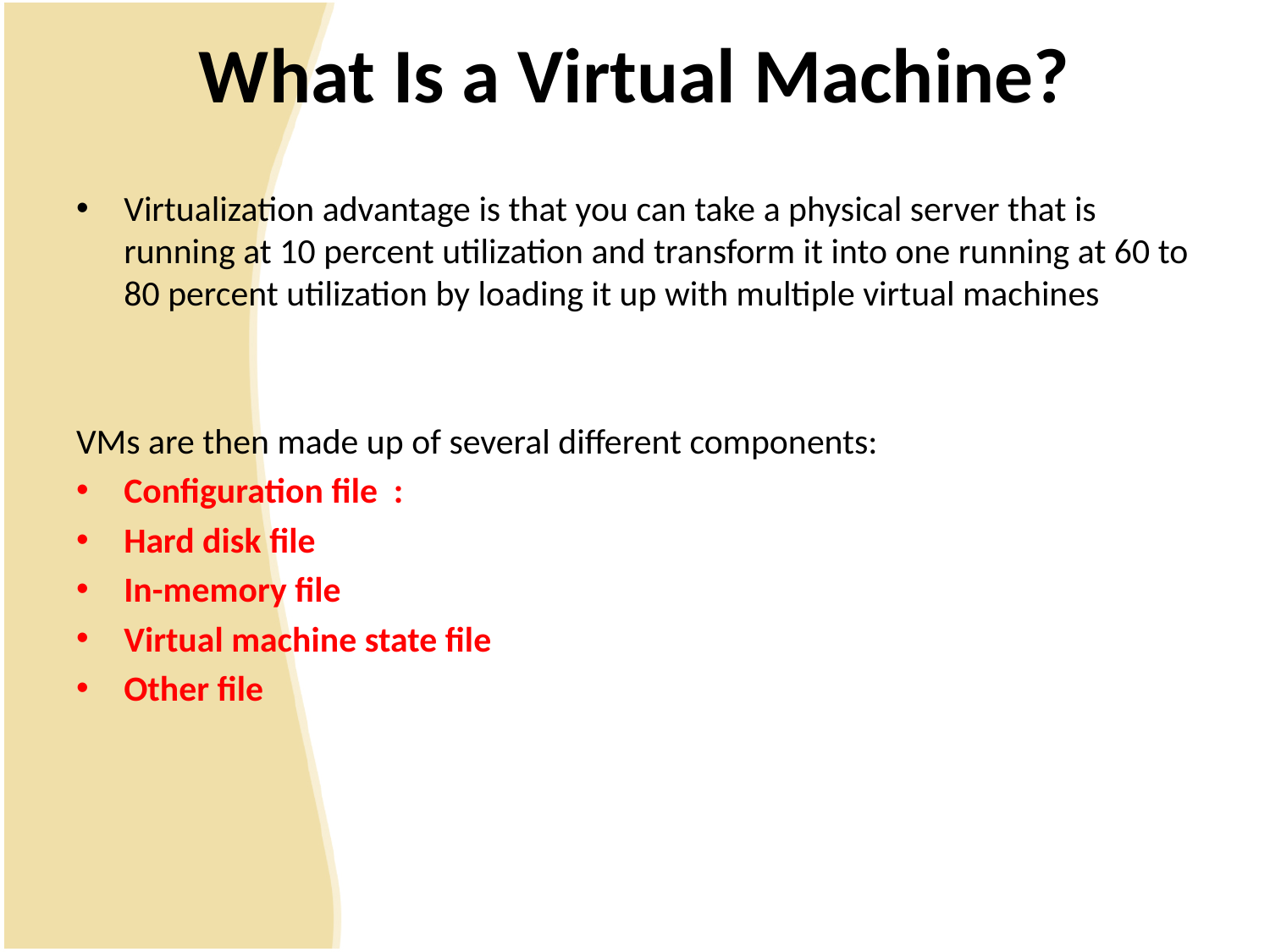

# What Is a Virtual Machine?
Virtualization advantage is that you can take a physical server that is running at 10 percent utilization and transform it into one running at 60 to 80 percent utilization by loading it up with multiple virtual machines

VMs are then made up of several different components:
Configuration file  :
Hard disk file
In-memory file
Virtual machine state file
Other file